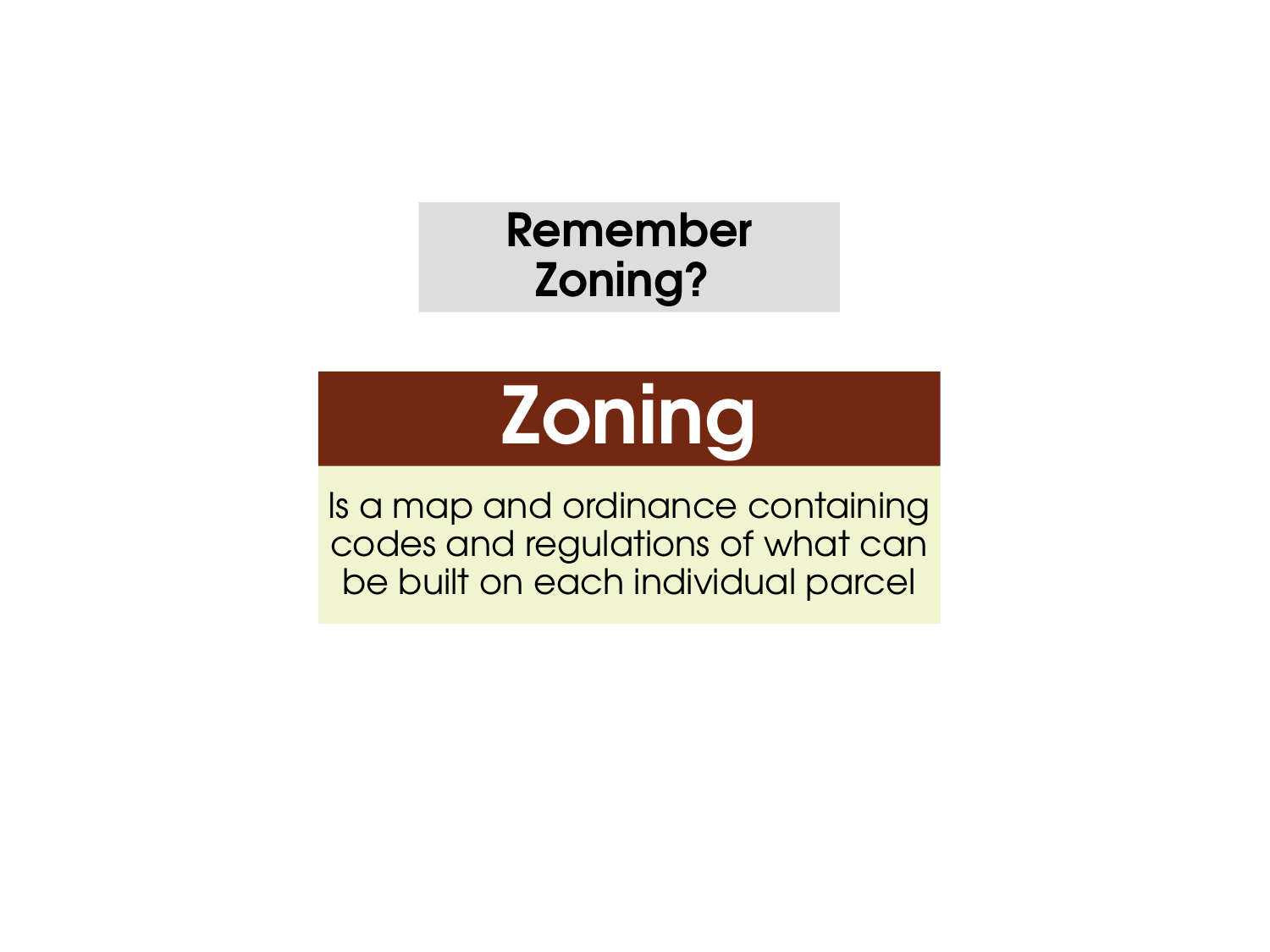

Remember Zoning?
Zoning
Is a map and ordinance containing codes and regulations of what can be built on each individual parcel